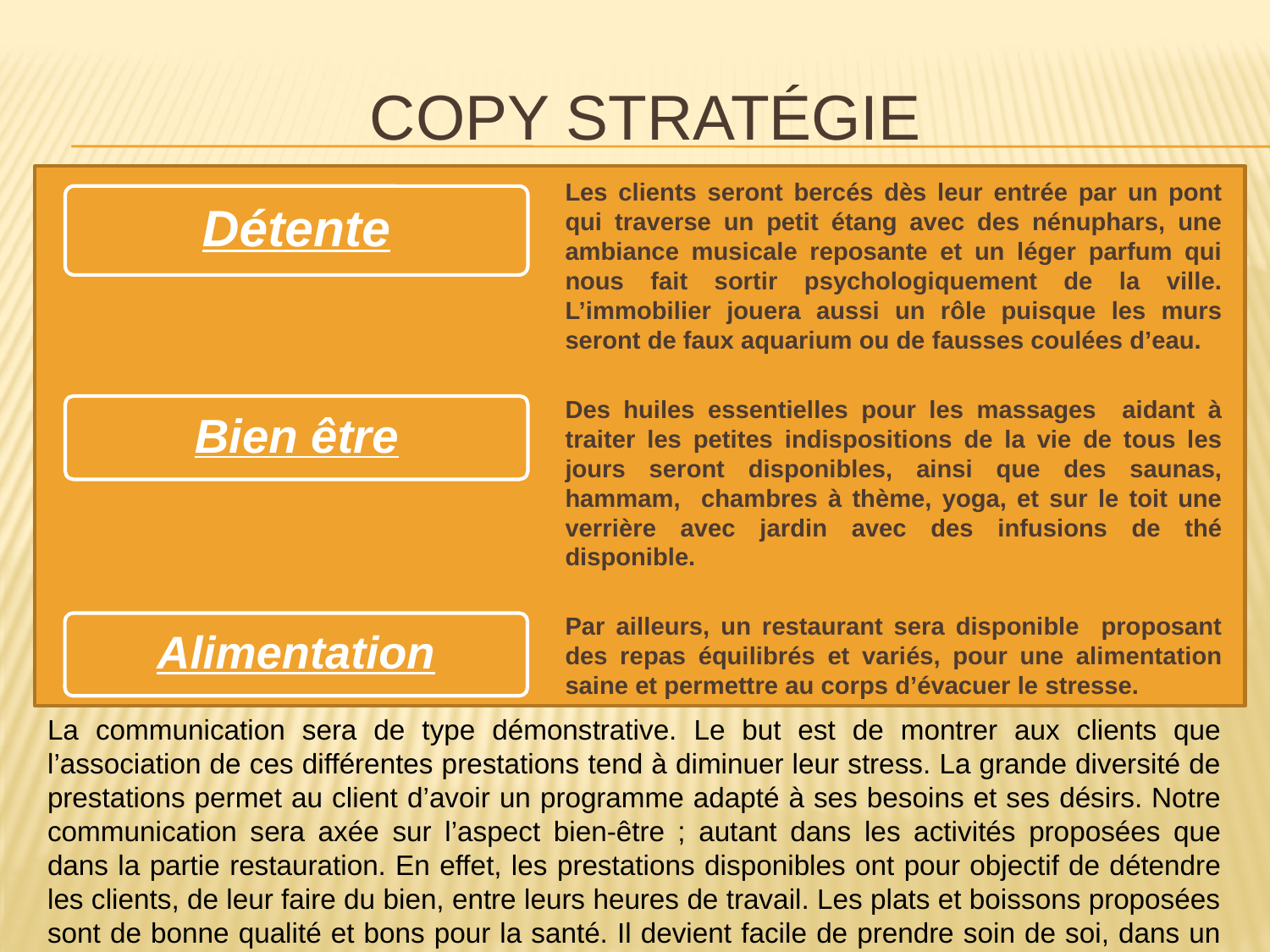

# Copy Stratégie

	Les clients seront bercés dès leur entrée par un pont qui traverse un petit étang avec des nénuphars, une ambiance musicale reposante et un léger parfum qui nous fait sortir psychologiquement de la ville. L’immobilier jouera aussi un rôle puisque les murs seront de faux aquarium ou de fausses coulées d’eau.

	Des huiles essentielles pour les massages  aidant à traiter les petites indispositions de la vie de tous les jours seront disponibles, ainsi que des saunas, hammam,  chambres à thème, yoga, et sur le toit une verrière avec jardin avec des infusions de thé disponible.

	Par ailleurs, un restaurant sera disponible  proposant des repas équilibrés et variés, pour une alimentation saine et permettre au corps d’évacuer le stresse.
Détente
Bien être
Alimentation
La communication sera de type démonstrative. Le but est de montrer aux clients que l’association de ces différentes prestations tend à diminuer leur stress. La grande diversité de prestations permet au client d’avoir un programme adapté à ses besoins et ses désirs. Notre communication sera axée sur l’aspect bien-être ; autant dans les activités proposées que dans la partie restauration. En effet, les prestations disponibles ont pour objectif de détendre les clients, de leur faire du bien, entre leurs heures de travail. Les plats et boissons proposées sont de bonne qualité et bons pour la santé. Il devient facile de prendre soin de soi, dans un seul et même lieu.